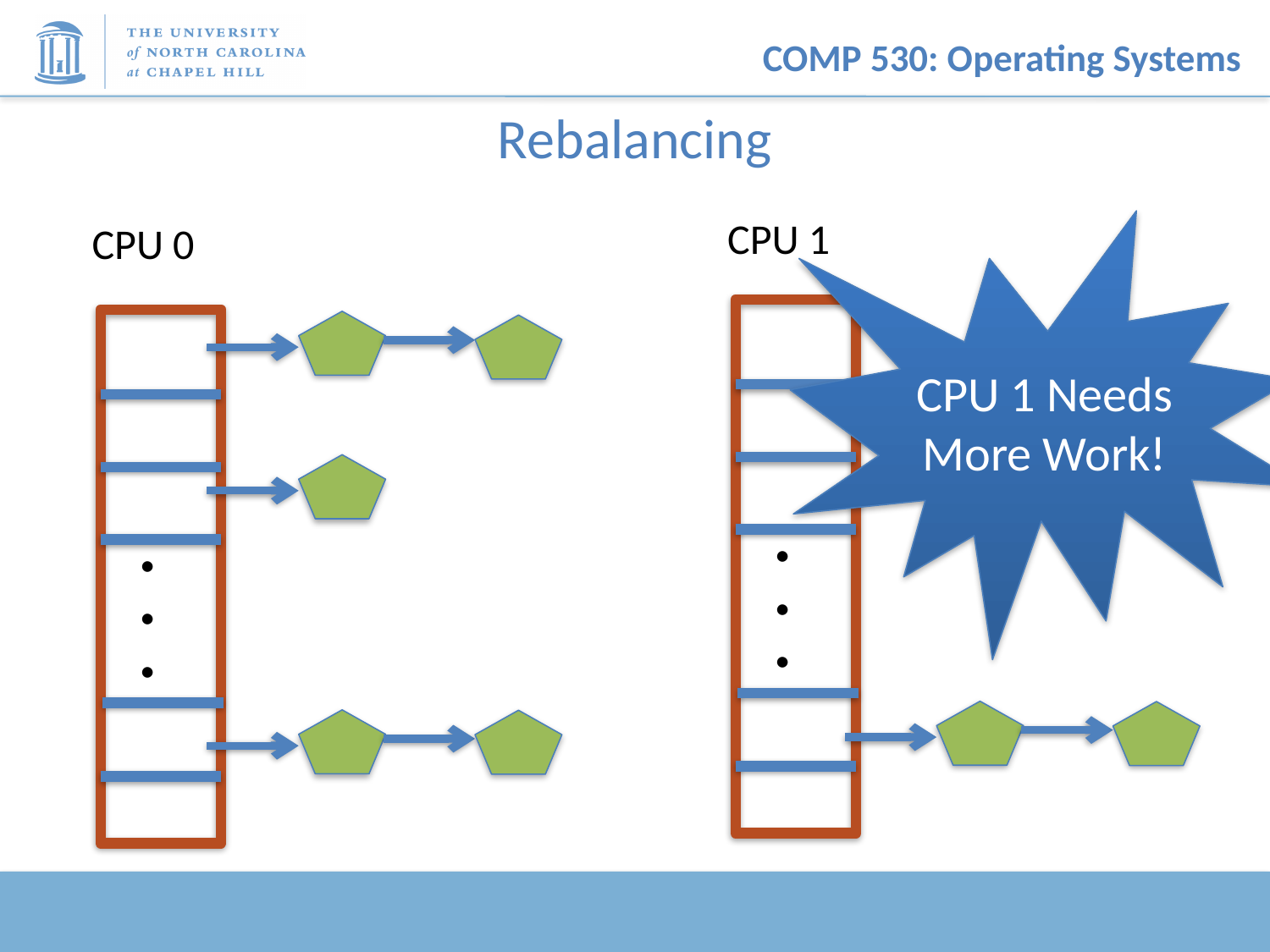

# Rebalancing
CPU 1
CPU 0
CPU 1 Needs More Work!

.
.
.
.
.
.